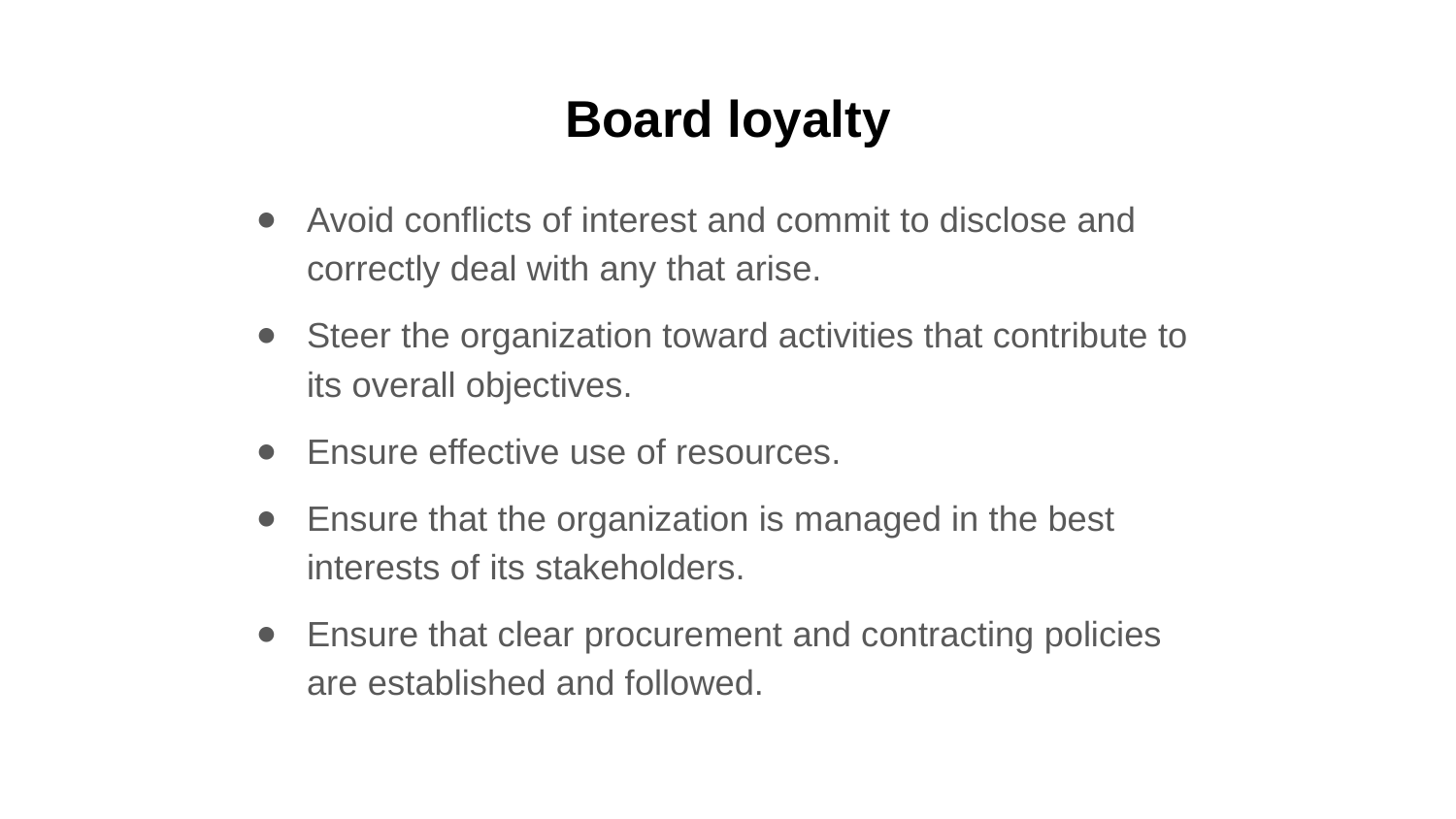

# Board loyalty

Avoid conflicts of interest and commit to disclose and correctly deal with any that arise.
Steer the organization toward activities that contribute to its overall objectives.
Ensure effective use of resources.
Ensure that the organization is managed in the best interests of its stakeholders.
Ensure that clear procurement and contracting policies are established and followed.